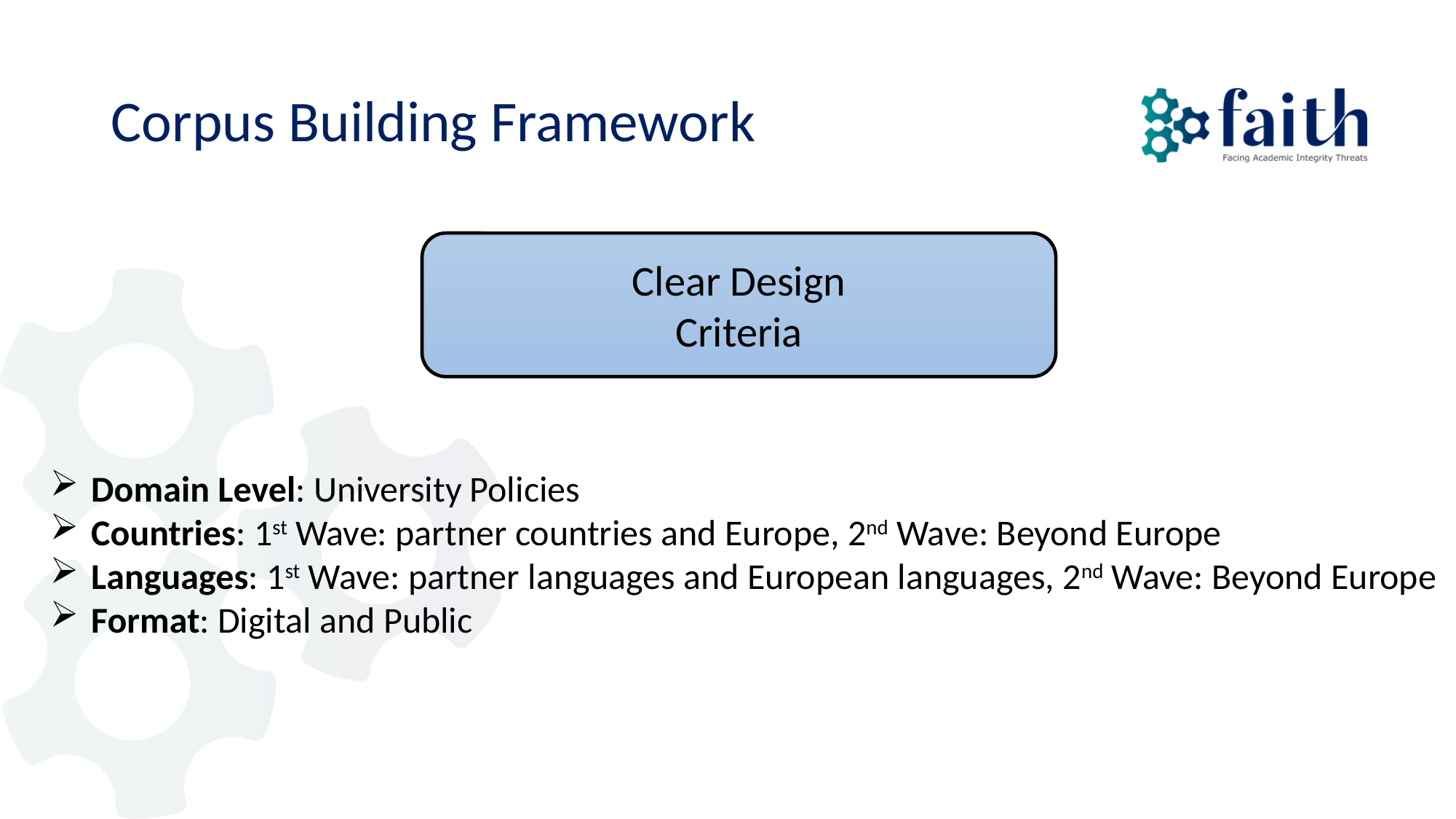

# Corpus Building Framework

Clear Design
Criteria
Domain Level: University Policies
Countries: 1st Wave: partner countries and Europe, 2nd Wave: Beyond Europe
Languages: 1st Wave: partner languages and European languages, 2nd Wave: Beyond Europe
Format: Digital and Public